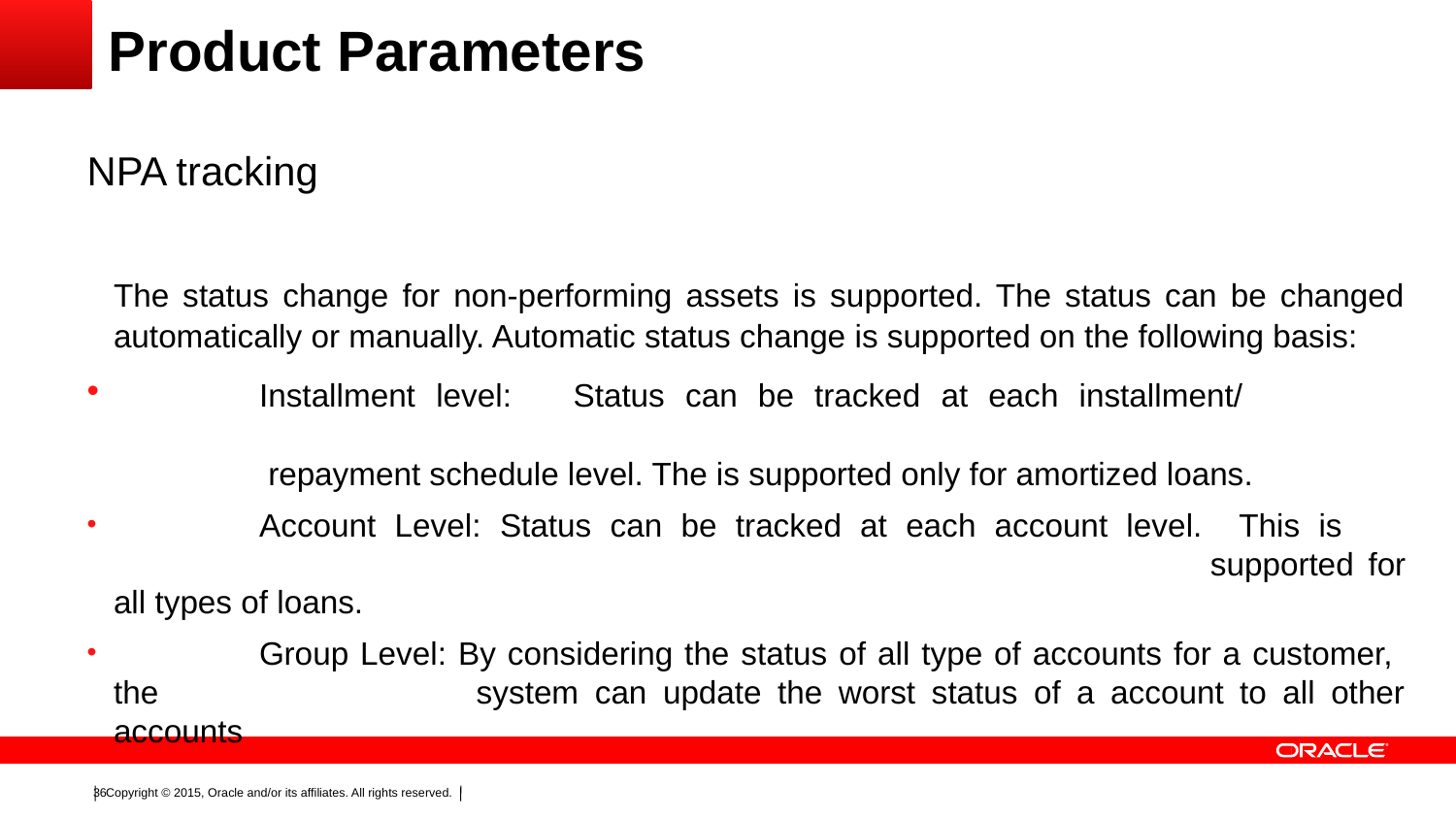

# Product Parameters
NPA tracking

	The status change for non-performing assets is supported. The status can be changed automatically or manually. Automatic status change is supported on the following basis:
	Installment level:   Status can be tracked at each installment/ 						    				 repayment schedule level. The is supported only for amortized loans.
	Account Level: Status can be tracked at each account level.  This is 				 				     supported for all types of loans.
	Group Level: By considering the status of all type of accounts for a customer,  the 		    system can update the worst status of a account to all other accounts